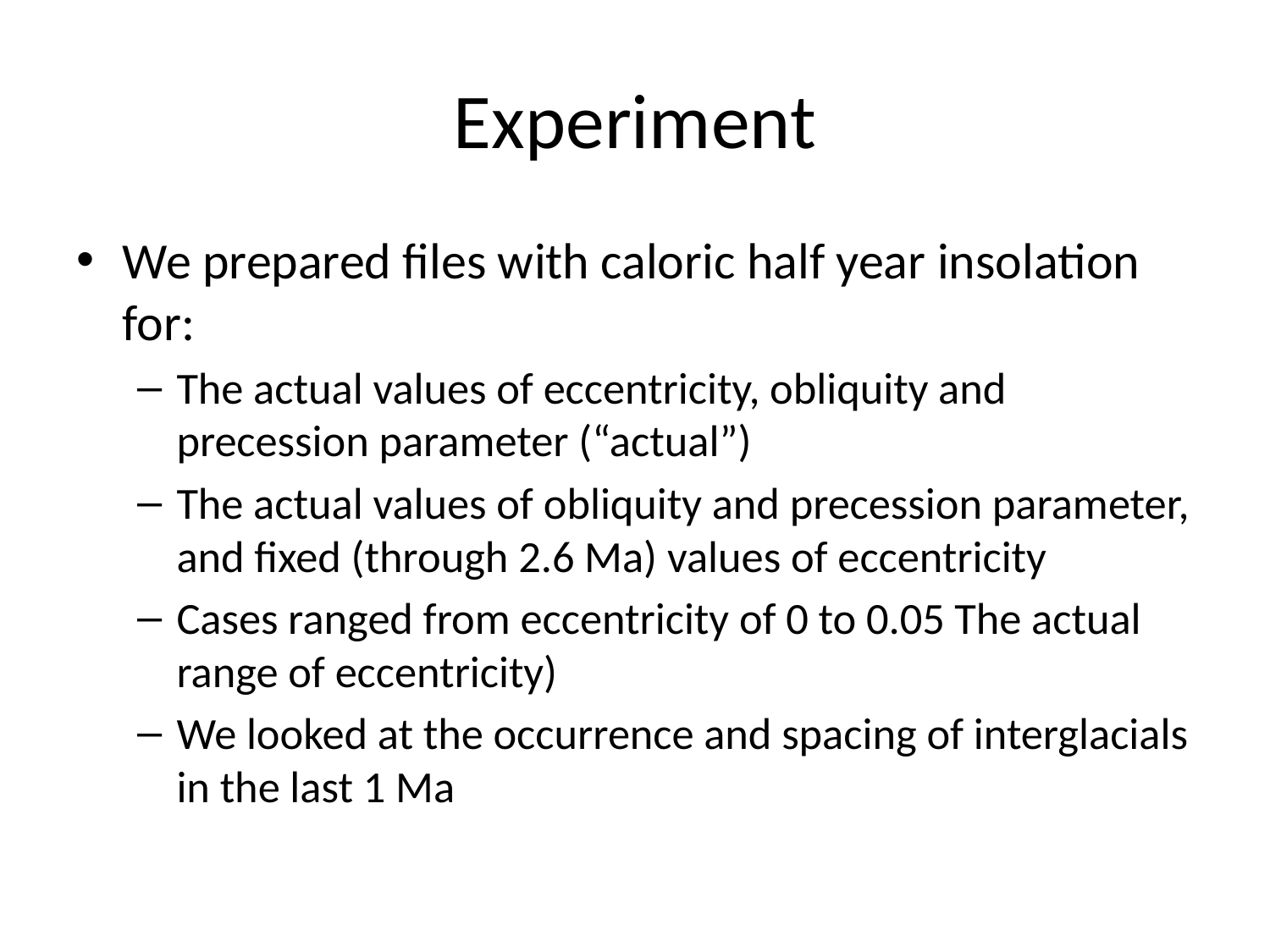

# Experiment
We prepared files with caloric half year insolation for:
The actual values of eccentricity, obliquity and precession parameter (“actual”)
The actual values of obliquity and precession parameter, and fixed (through 2.6 Ma) values of eccentricity
Cases ranged from eccentricity of 0 to 0.05 The actual range of eccentricity)
We looked at the occurrence and spacing of interglacials in the last 1 Ma